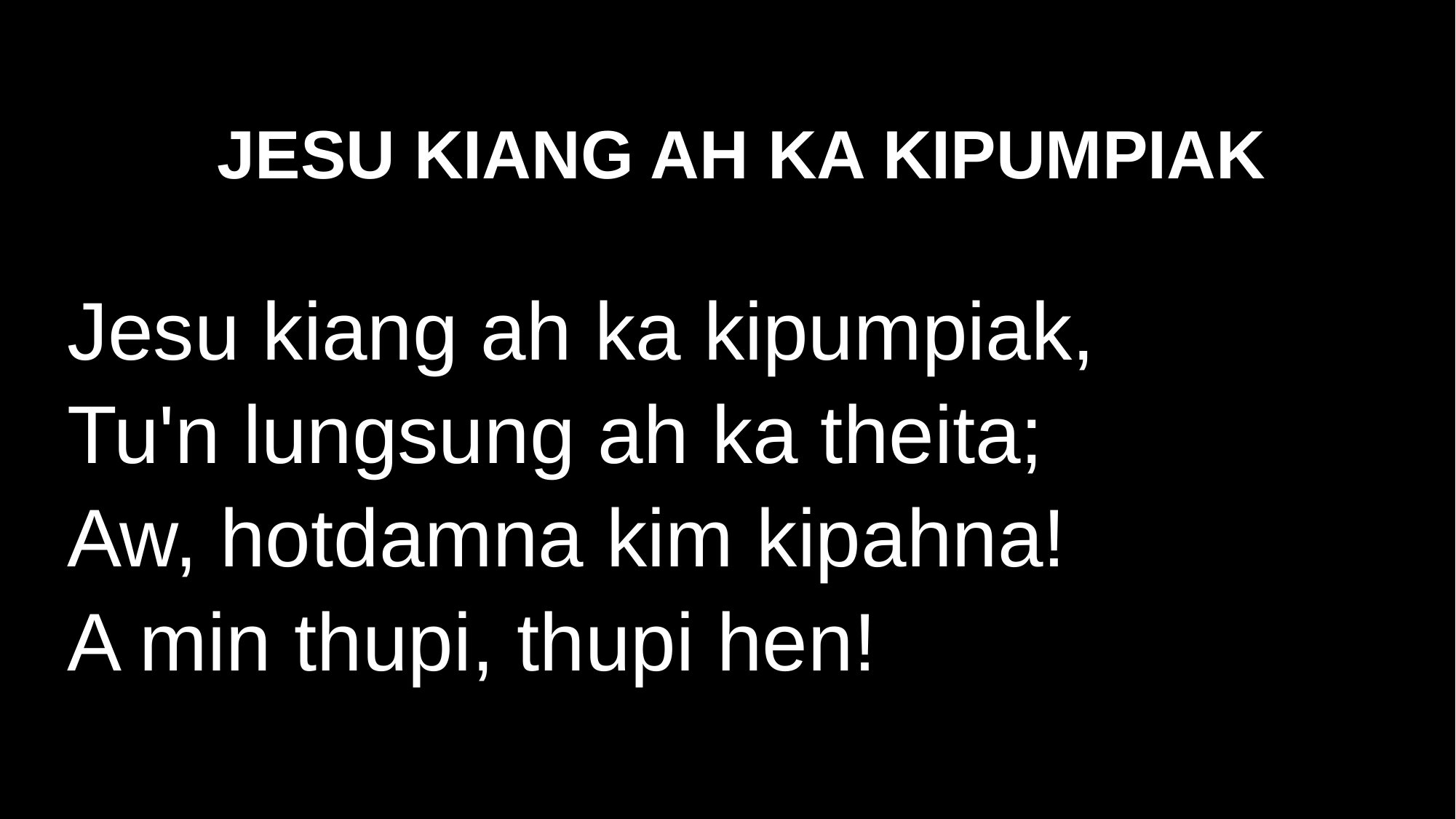

JESU KIANG AH KA KIPUMPIAK
Jesu kiang ah ka kipumpiak,
Tu'n lungsung ah ka theita;
Aw, hotdamna kim kipahna!
A min thupi, thupi hen!